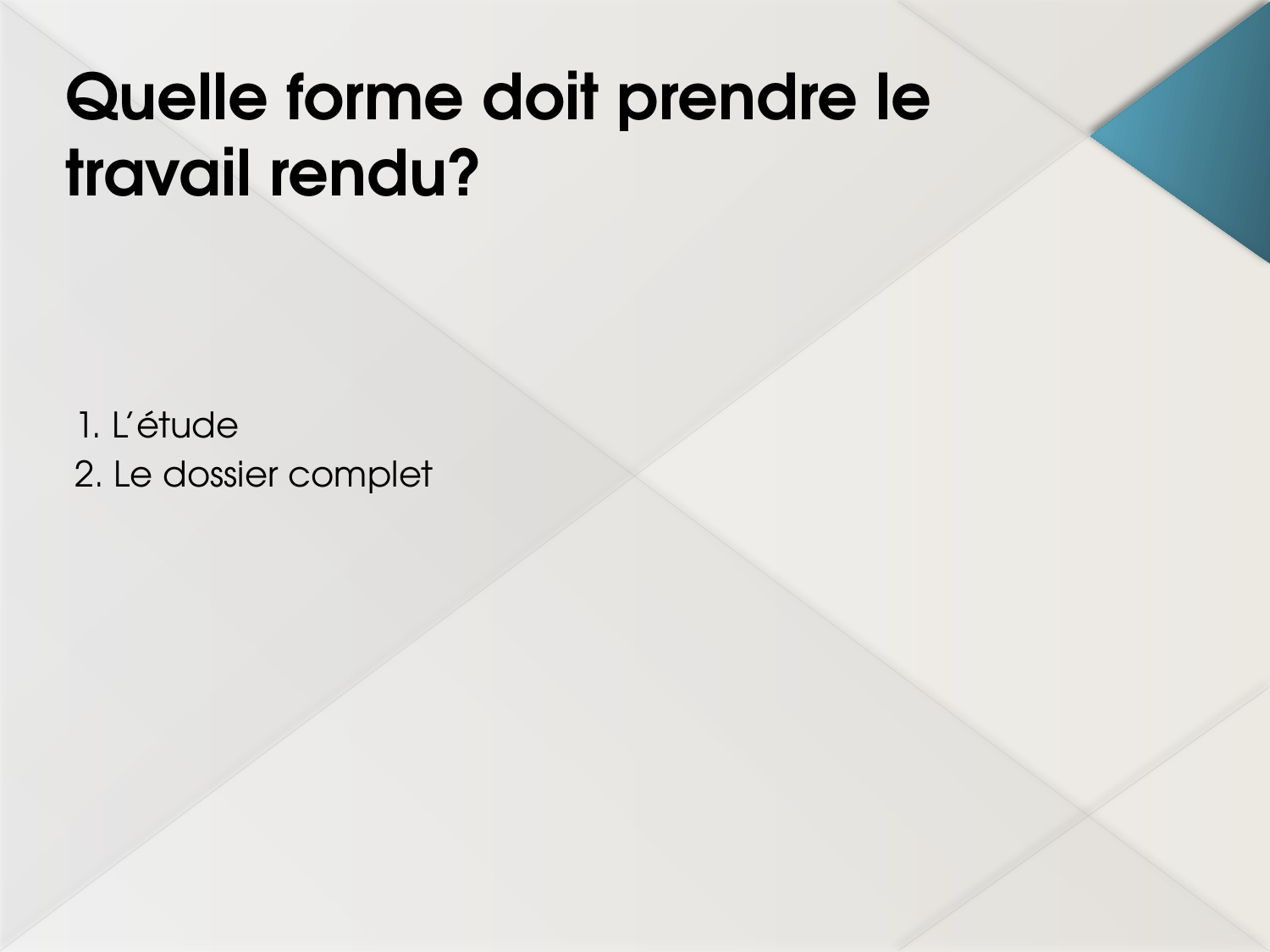

# Quelle forme doit prendre le travail rendu?
1. L’étude
2. Le dossier complet